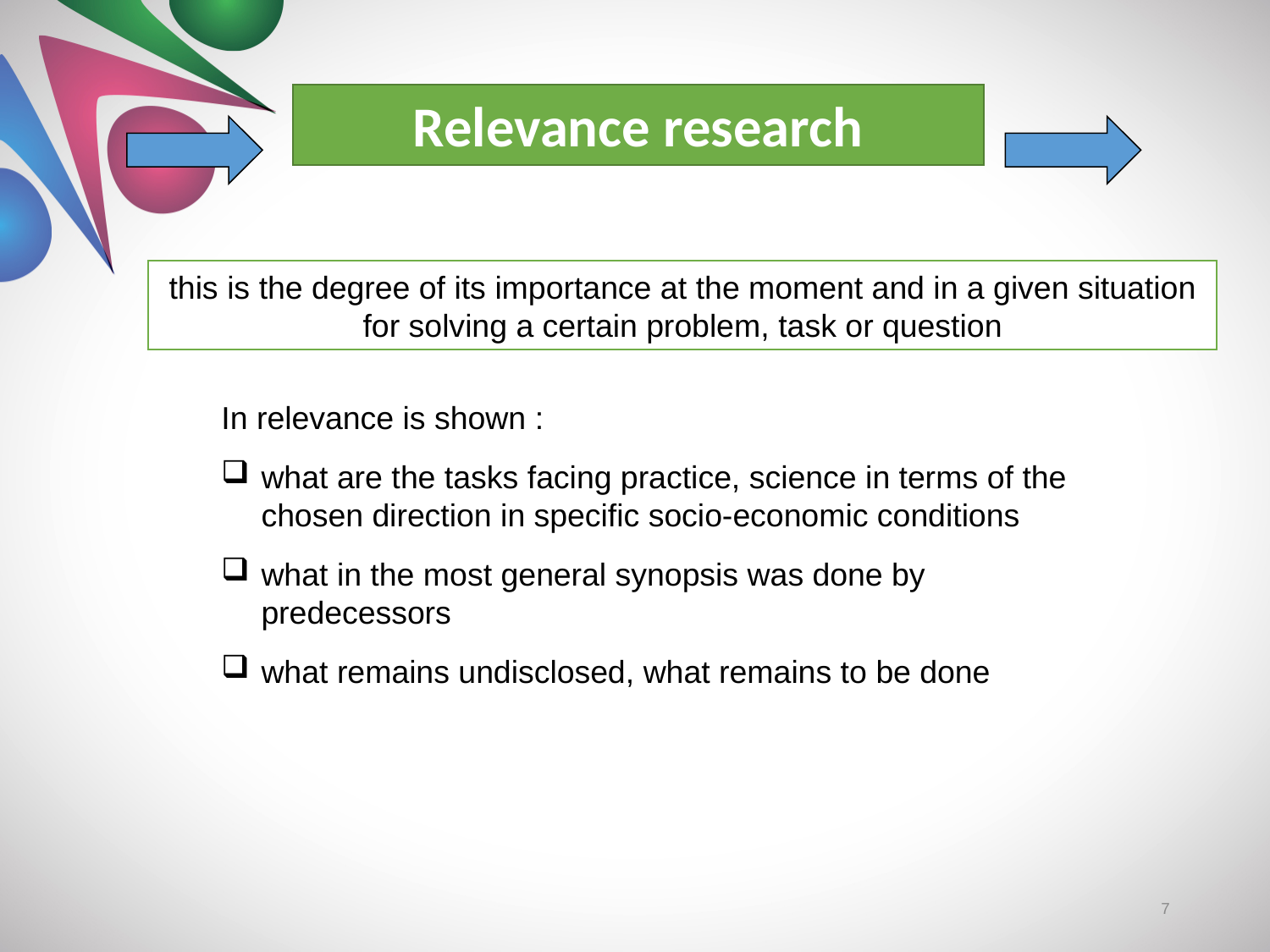

Relevance research

this is the degree of its importance at the moment and in a given situation for solving a certain problem, task or question
In relevance is shown :
what are the tasks facing practice, science in terms of the chosen direction in specific socio-economic conditions
what in the most general synopsis was done by predecessors
what remains undisclosed, what remains to be done
7